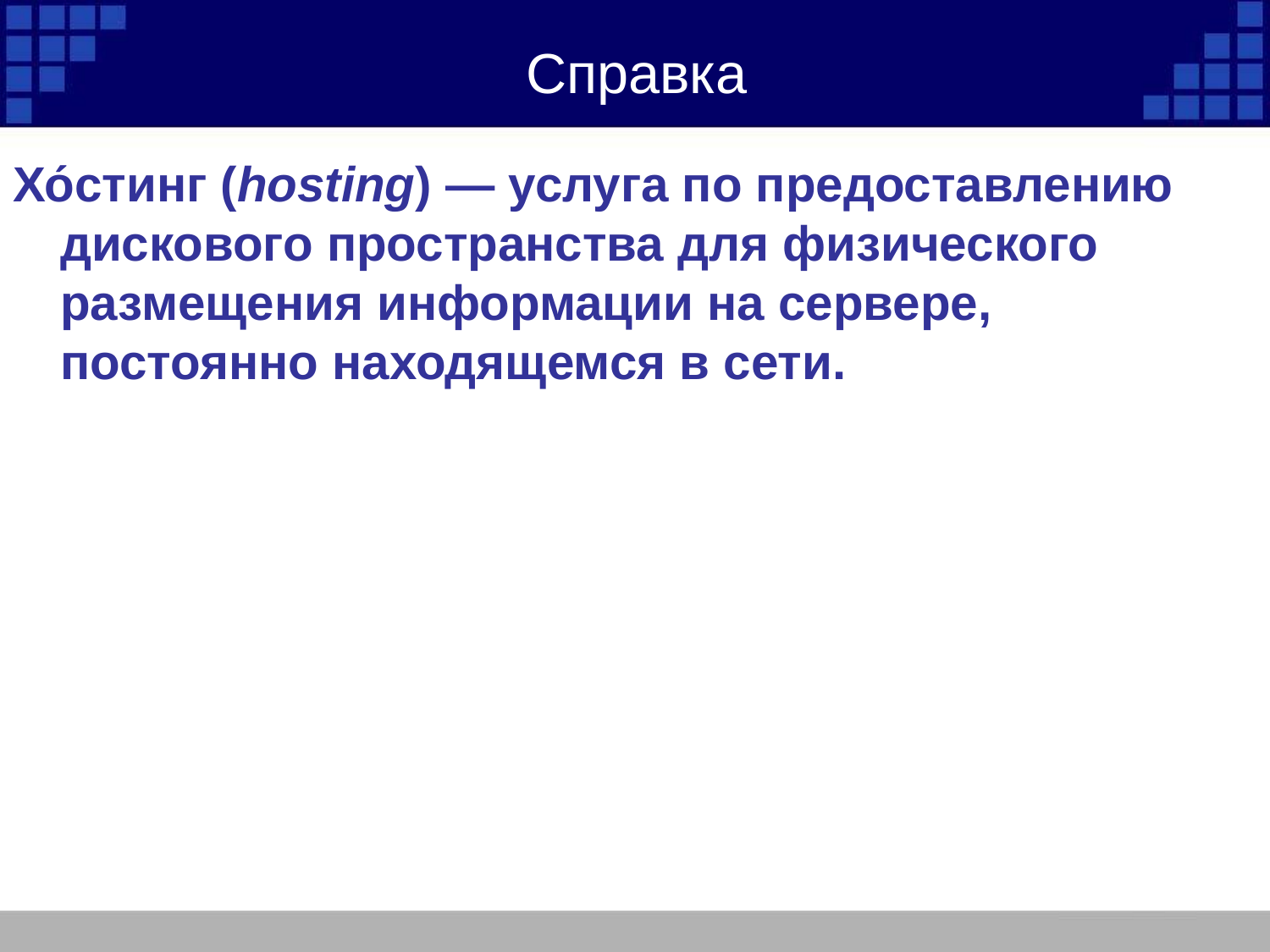

# Справка
Хо́стинг (hosting) — услуга по предоставлению дискового пространства для физического размещения информации на сервере, постоянно находящемся в сети.